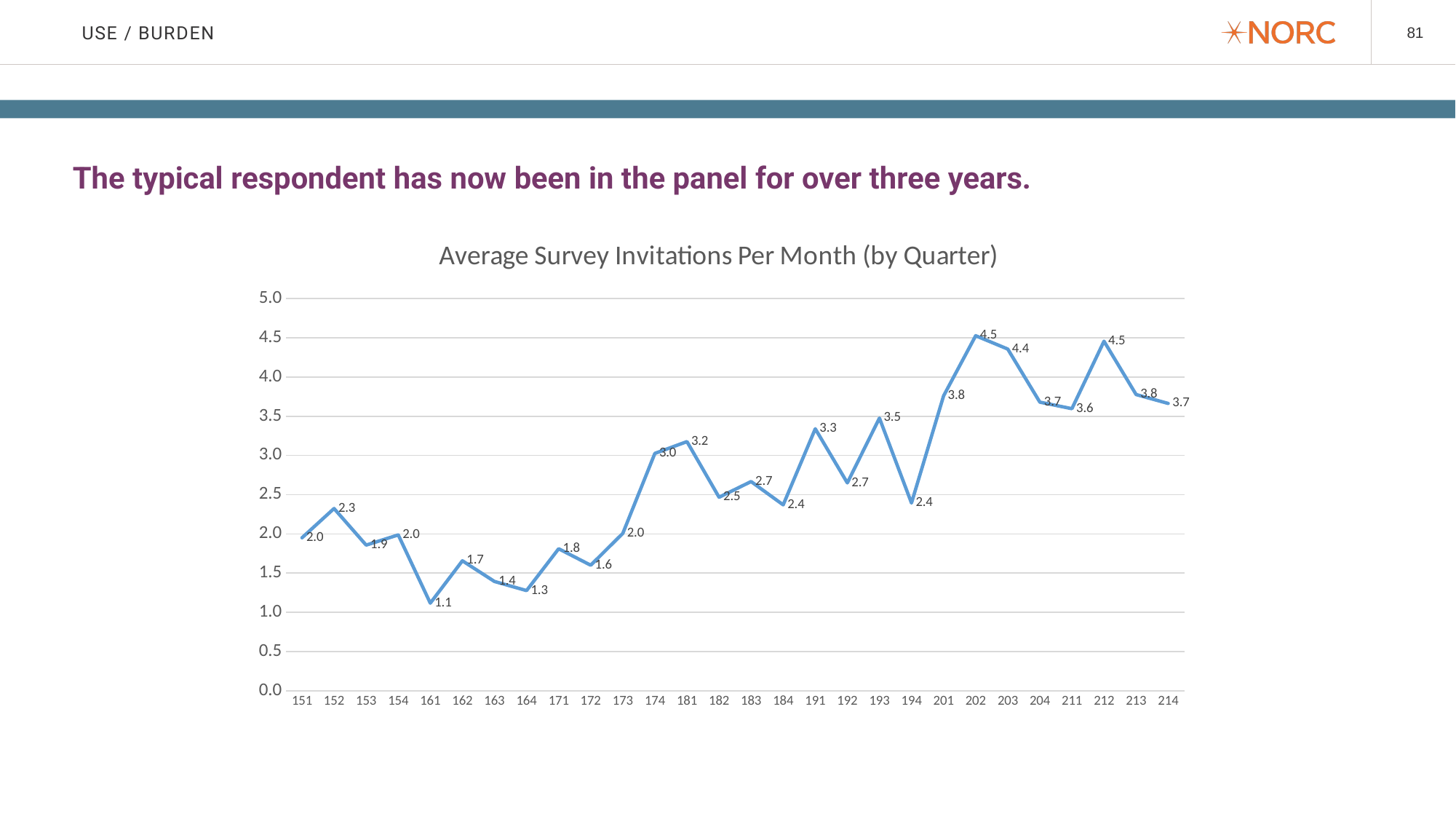

# Use / Burden
The typical respondent has now been in the panel for over three years.

### Chart: Average Survey Invitations Per Month (by Quarter)

| Category | Total |
|---|---|
| 151 | 1.95 |
| 152 | 2.3233333333333333 |
| 153 | 1.8566666666666667 |
| 154 | 1.9866666666666666 |
| 161 | 1.1166666666666667 |
| 162 | 1.6566666666666665 |
| 163 | 1.3933333333333333 |
| 164 | 1.2766666666666666 |
| 171 | 1.8099999999999998 |
| 172 | 1.5999999999999999 |
| 173 | 2.0066666666666664 |
| 174 | 3.026666666666667 |
| 181 | 3.1766666666666663 |
| 182 | 2.466666666666667 |
| 183 | 2.6666666666666665 |
| 184 | 2.37 |
| 191 | 3.34 |
| 192 | 2.65 |
| 193 | 3.4766666666666666 |
| 194 | 2.393333333333333 |
| 201 | 3.76 |
| 202 | 4.526666666666666 |
| 203 | 4.3566666666666665 |
| 204 | 3.6799999999999997 |
| 211 | 3.5966666666666662 |
| 212 | 4.456666666666666 |
| 213 | 3.776666666666667 |
| 214 | 3.6633333333333336 |